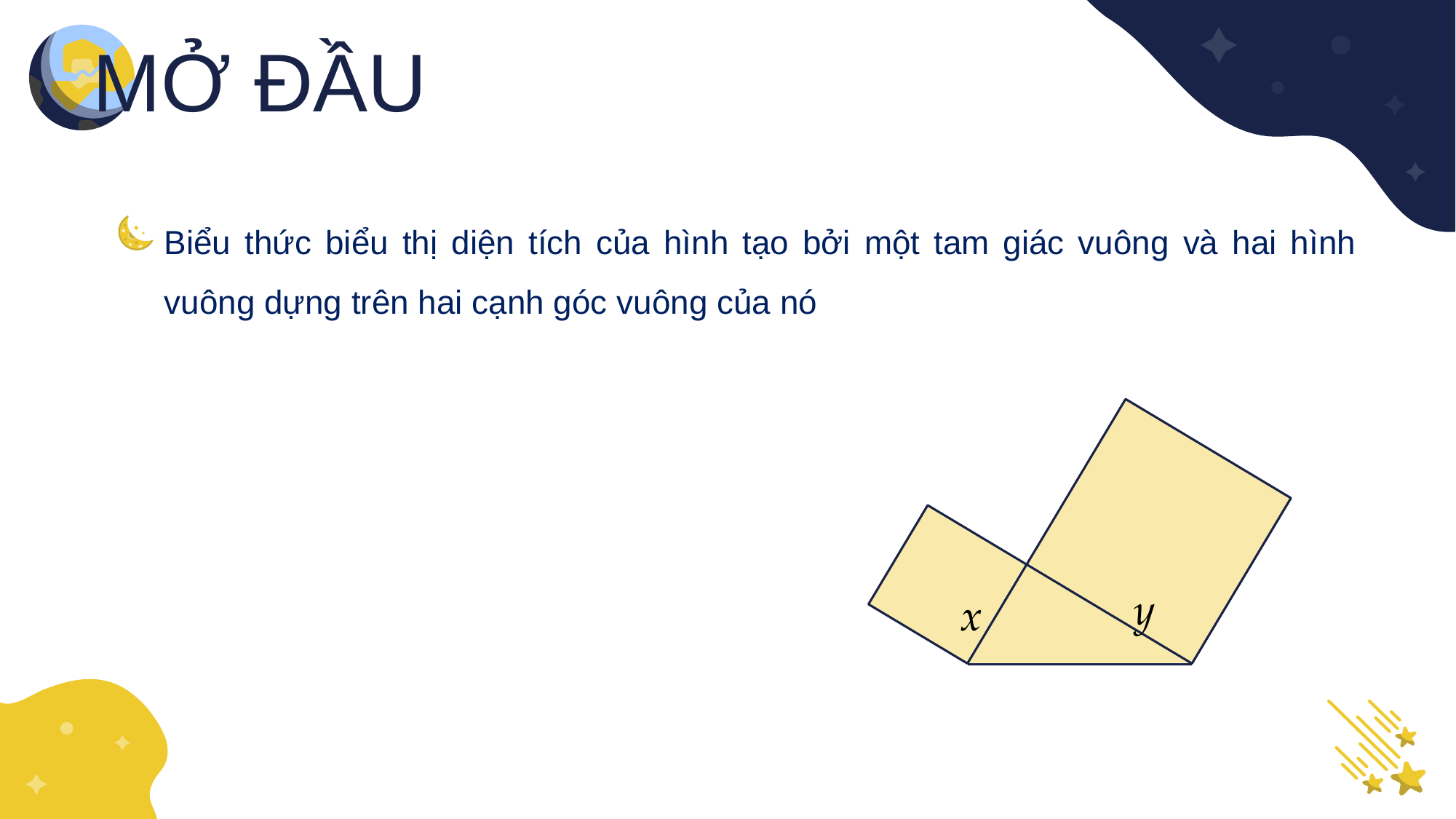

MỞ ĐẦU
Biểu thức biểu thị diện tích của hình tạo bởi một tam giác vuông và hai hình vuông dựng trên hai cạnh góc vuông của nó

y
x